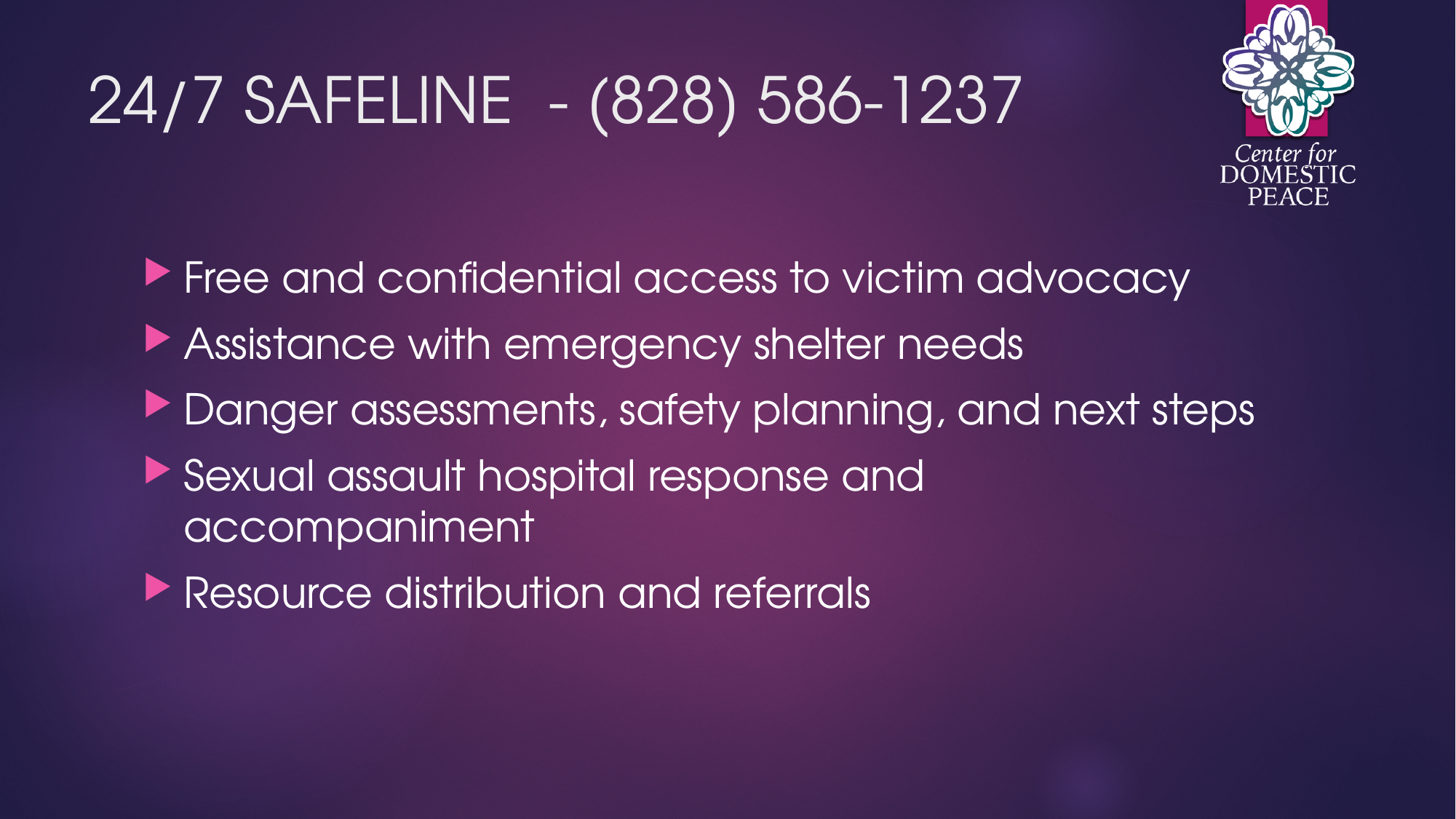

# 24/7 SAFELINE  - (828) 586-1237
Free and confidential access to victim advocacy
Assistance with emergency shelter needs
Danger assessments, safety planning, and next steps
Sexual assault hospital response and accompaniment
Resource distribution and referrals